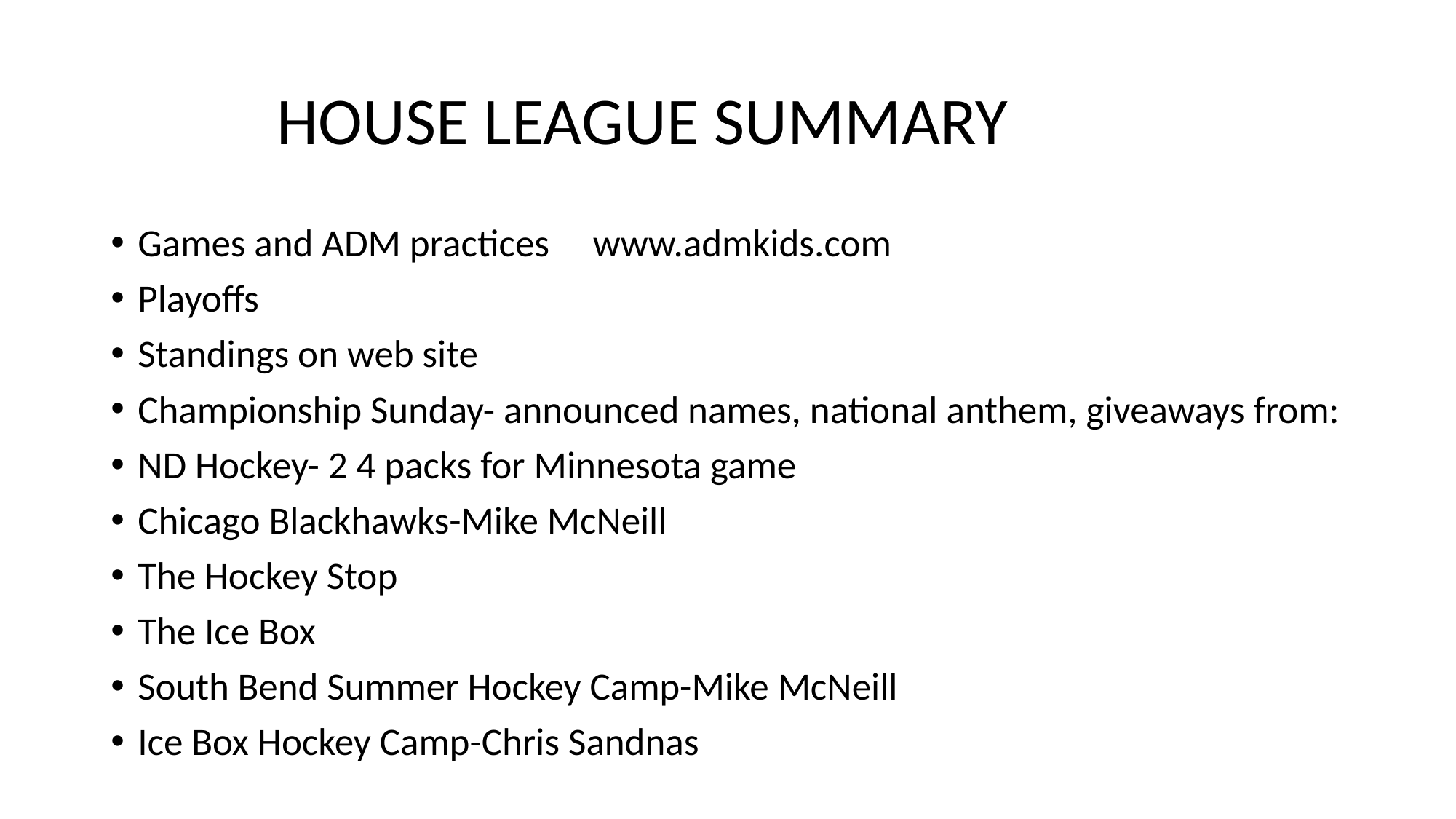

# HOUSE LEAGUE SUMMARY
Games and ADM practices     www.admkids.com
Playoffs
Standings on web site
Championship Sunday- announced names, national anthem, giveaways from:
ND Hockey- 2 4 packs for Minnesota game
Chicago Blackhawks-Mike McNeill
The Hockey Stop
The Ice Box
South Bend Summer Hockey Camp-Mike McNeill
Ice Box Hockey Camp-Chris Sandnas